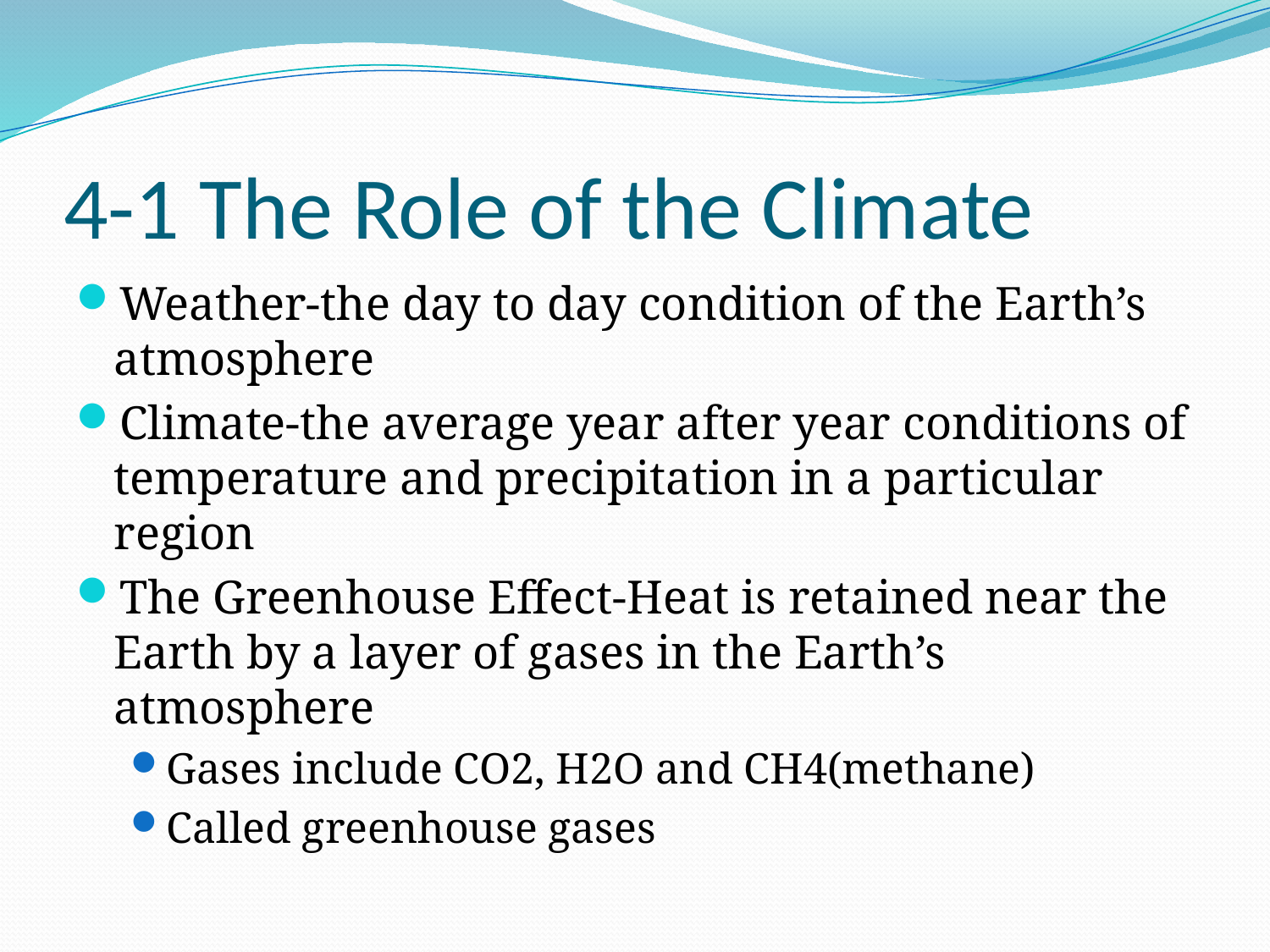

# 4-1 The Role of the Climate
Weather-the day to day condition of the Earth’s atmosphere
Climate-the average year after year conditions of temperature and precipitation in a particular region
The Greenhouse Effect-Heat is retained near the Earth by a layer of gases in the Earth’s atmosphere
Gases include CO2, H2O and CH4(methane)
Called greenhouse gases